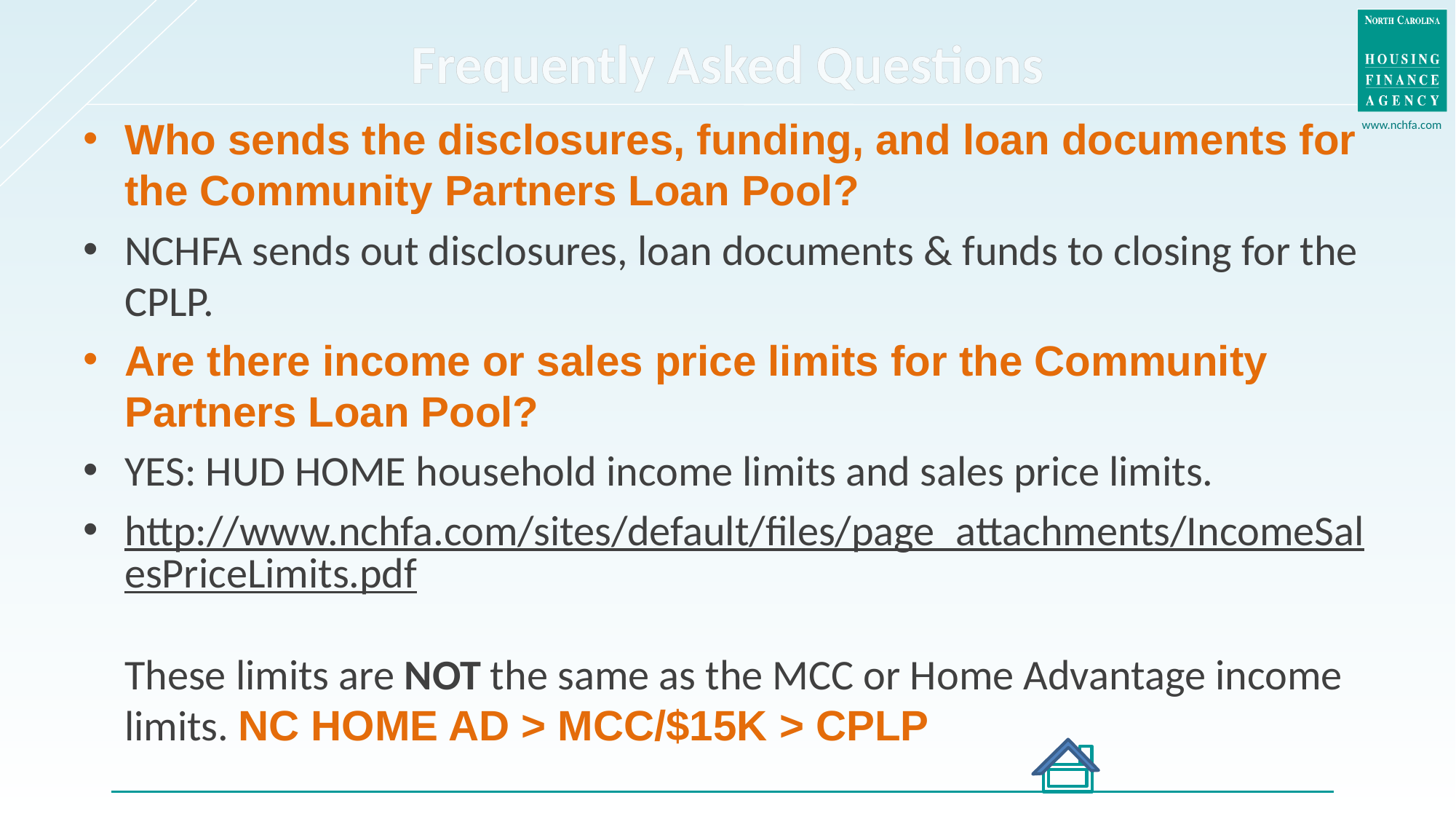

# Frequently Asked Questions
Who sends the disclosures, funding, and loan documents for the Community Partners Loan Pool?
NCHFA sends out disclosures, loan documents & funds to closing for the CPLP.
Are there income or sales price limits for the Community Partners Loan Pool?
YES: HUD HOME household income limits and sales price limits.
http://www.nchfa.com/sites/default/files/page_attachments/IncomeSalesPriceLimits.pdf
These limits are NOT the same as the MCC or Home Advantage income limits. NC HOME AD > MCC/$15K > CPLP